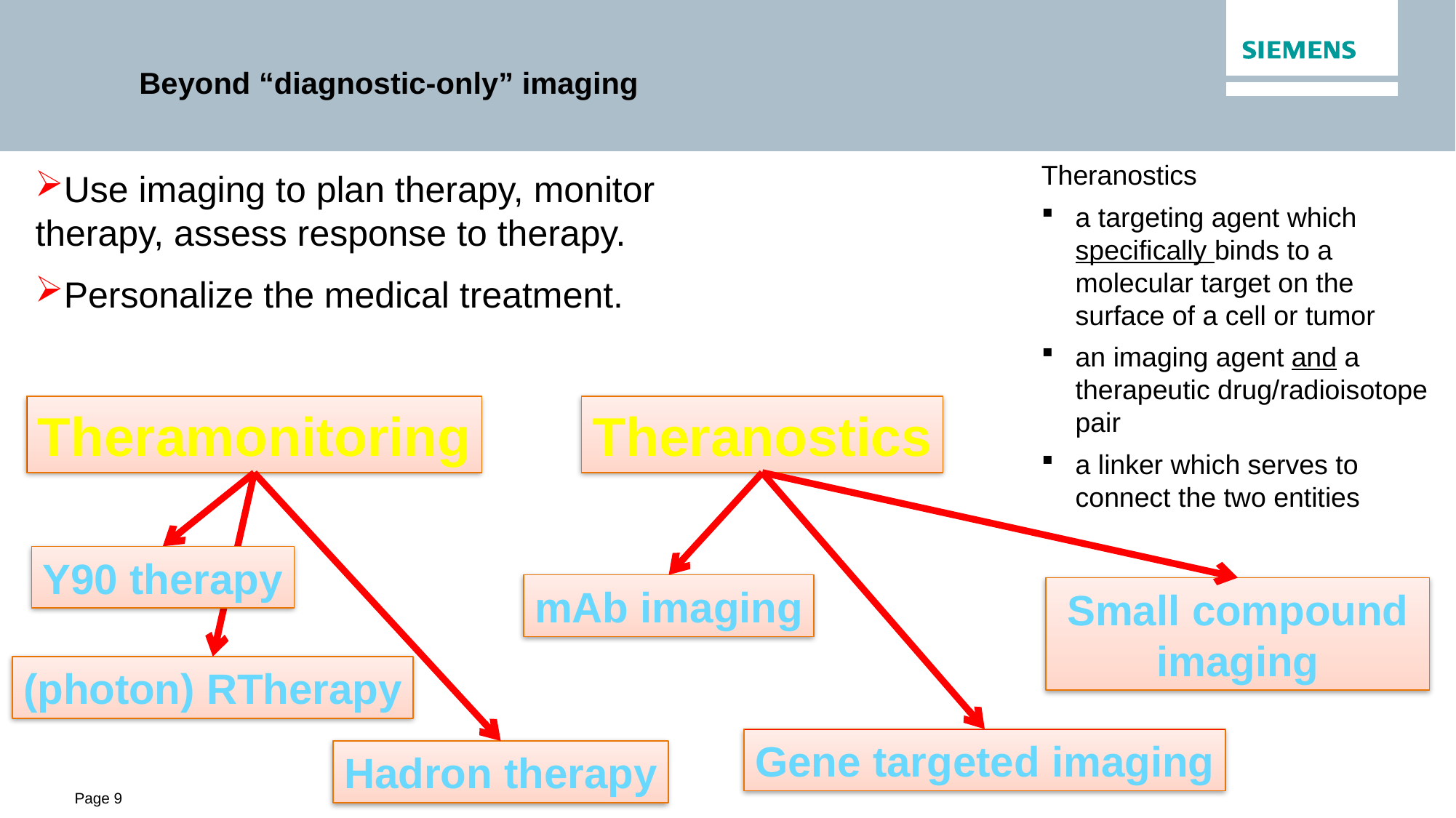

#
Beyond “diagnostic-only” imaging
Theranostics
a targeting agent which specifically binds to a molecular target on the surface of a cell or tumor
an imaging agent and a therapeutic drug/radioisotope pair
a linker which serves to connect the two entities
Use imaging to plan therapy, monitor therapy, assess response to therapy.
Personalize the medical treatment.
Theranostics
Theramonitoring
Y90 therapy
mAb imaging
Small compound imaging
(photon) RTherapy
Gene targeted imaging
Hadron therapy